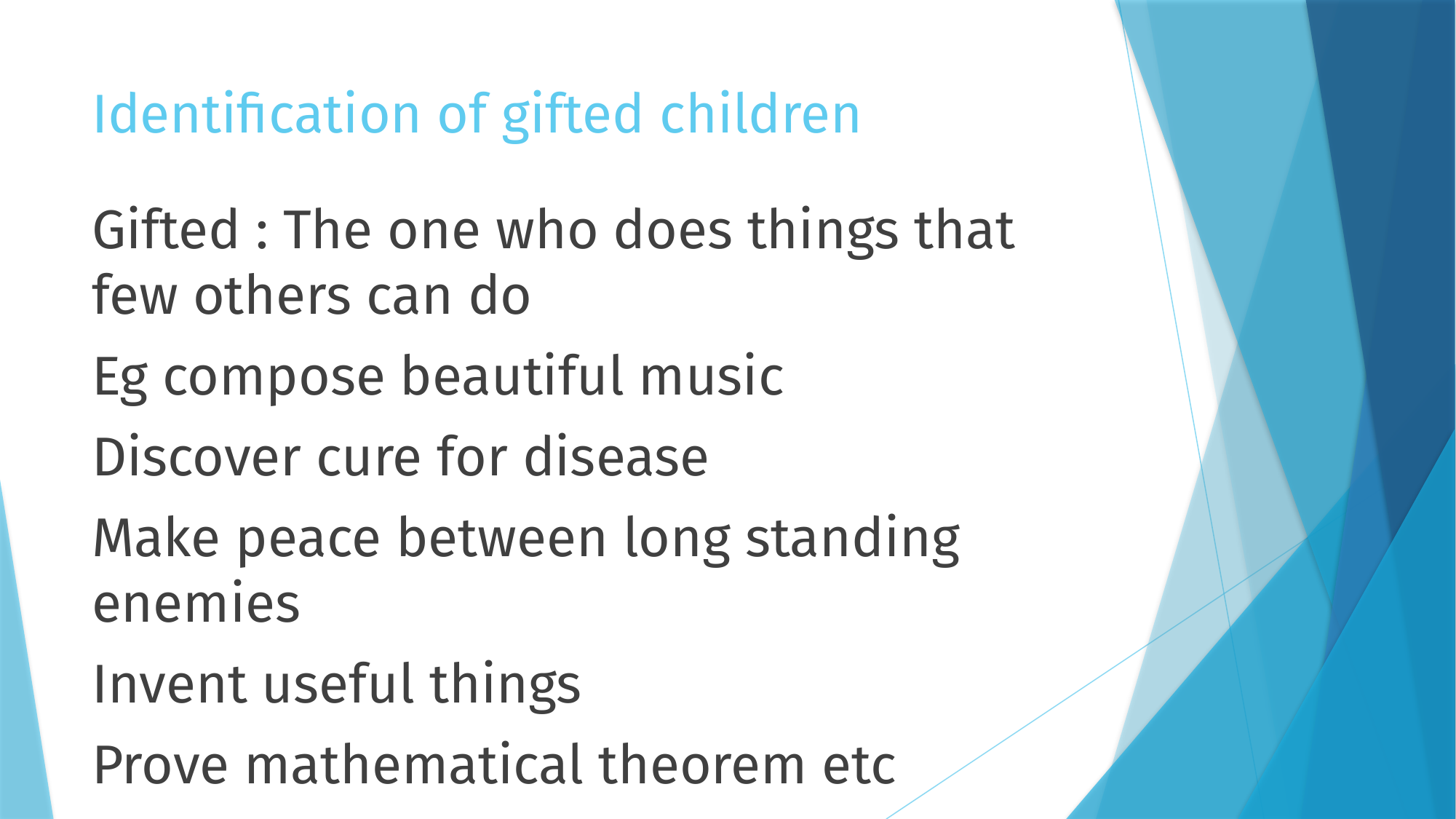

# Identification of gifted children
Gifted : The one who does things that few others can do
Eg compose beautiful music
Discover cure for disease
Make peace between long standing enemies
Invent useful things
Prove mathematical theorem etc